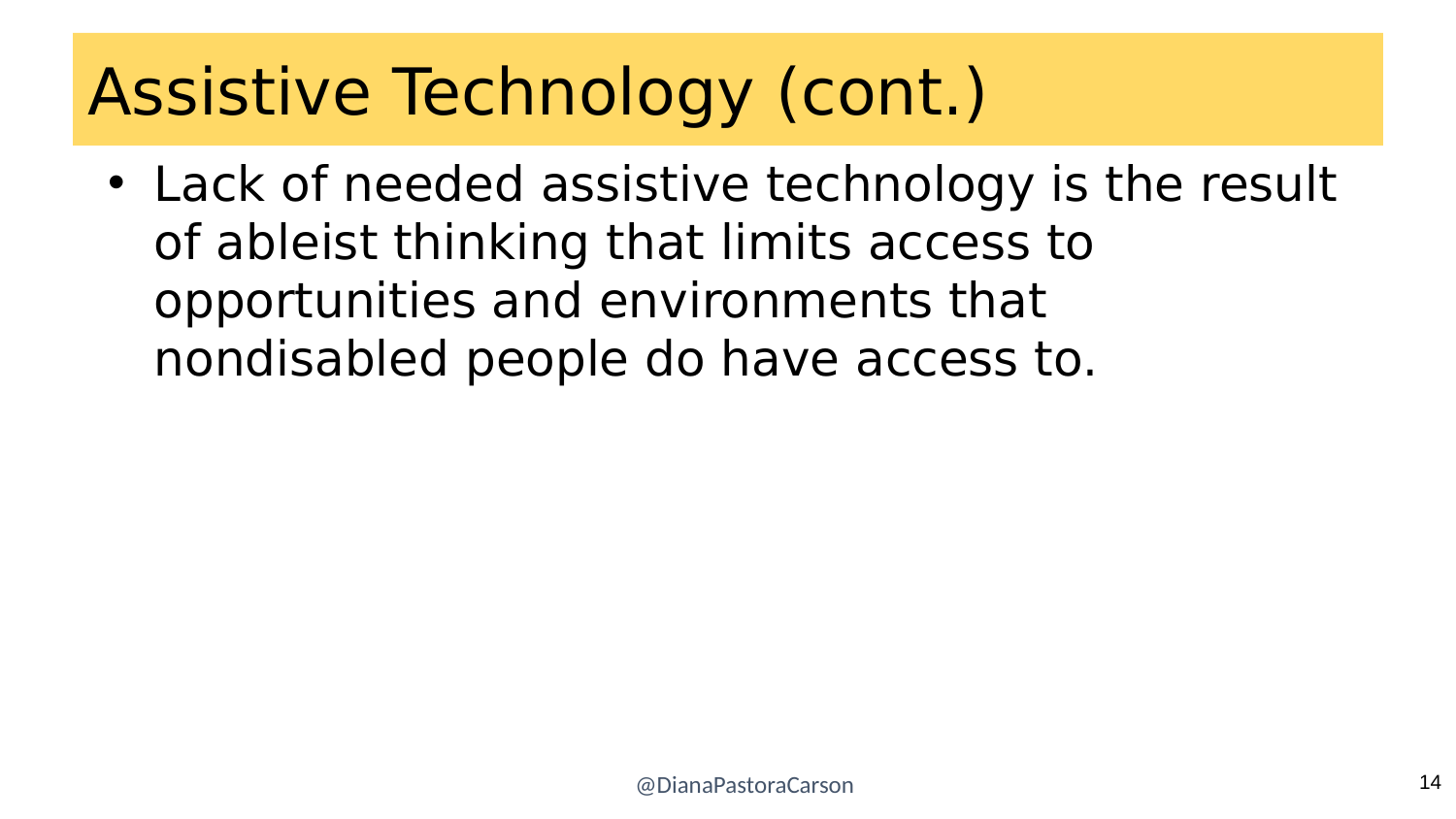

# Assistive Technology (cont.)
Lack of needed assistive technology is the result of ableist thinking that limits access to opportunities and environments that nondisabled people do have access to.
14
@DianaPastoraCarson